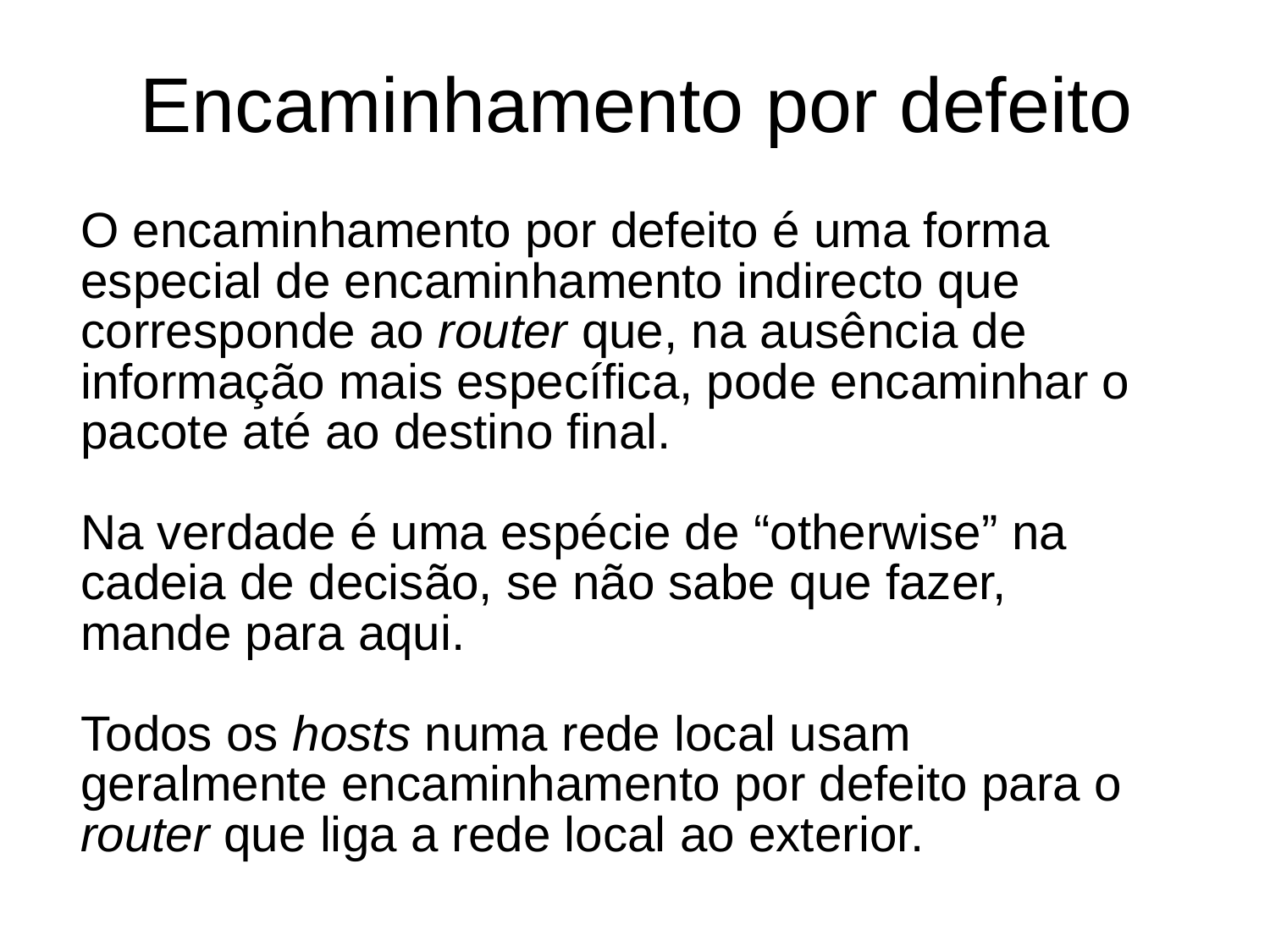

# Encaminhamento por defeito
O encaminhamento por defeito é uma forma especial de encaminhamento indirecto que corresponde ao router que, na ausência de informação mais específica, pode encaminhar o pacote até ao destino final.

Na verdade é uma espécie de “otherwise” na cadeia de decisão, se não sabe que fazer, mande para aqui.

Todos os hosts numa rede local usam geralmente encaminhamento por defeito para o router que liga a rede local ao exterior.